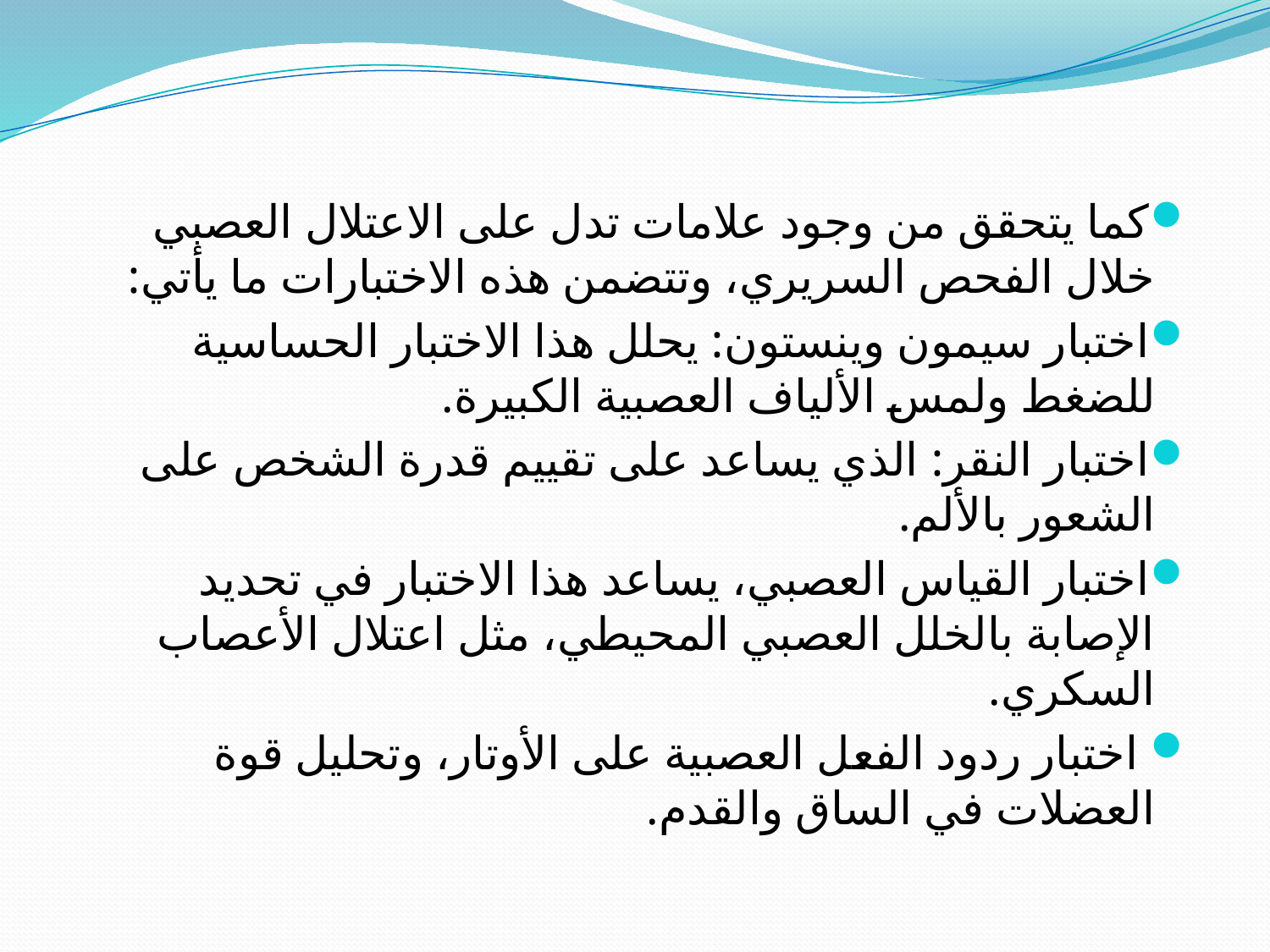

كما يتحقق من وجود علامات تدل على الاعتلال العصبي خلال الفحص السريري، وتتضمن هذه الاختبارات ما يأتي:
اختبار سيمون وينستون: يحلل هذا الاختبار الحساسية للضغط ولمس الألياف العصبية الكبيرة.
اختبار النقر: الذي يساعد على تقييم قدرة الشخص على الشعور بالألم.
اختبار القياس العصبي، يساعد هذا الاختبار في تحديد الإصابة بالخلل العصبي المحيطي، مثل اعتلال الأعصاب السكري.
 اختبار ردود الفعل العصبية على الأوتار، وتحليل قوة العضلات في الساق والقدم.